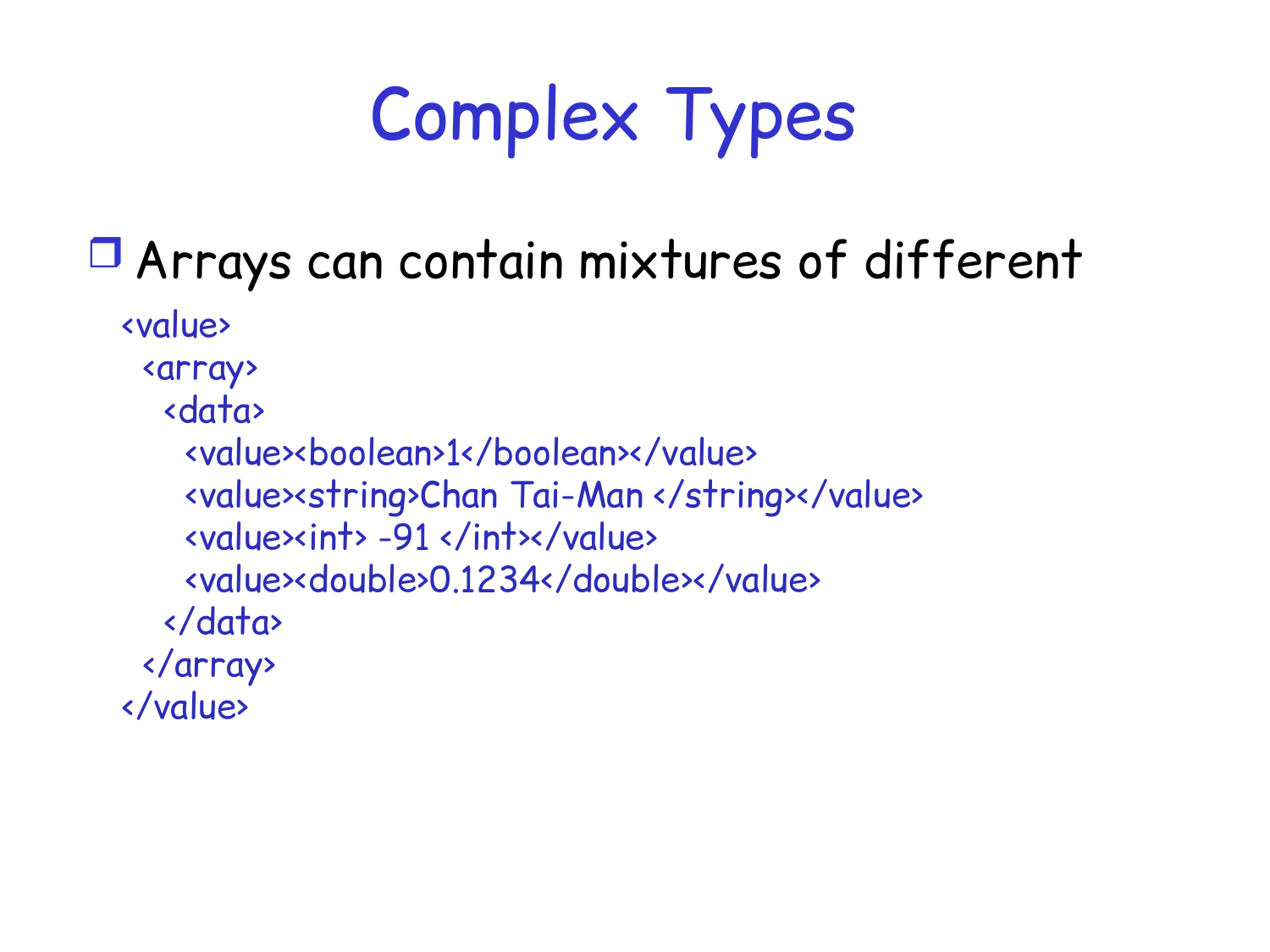

# Complex Types
Arrays can contain mixtures of different types

<value>
  <array>
    <data>
      <value><boolean>1</boolean></value>
      <value><string>Chan Tai-Man </string></value>
      <value><int> -91 </int></value>
      <value><double>0.1234</double></value>
    </data>
  </array>
</value>